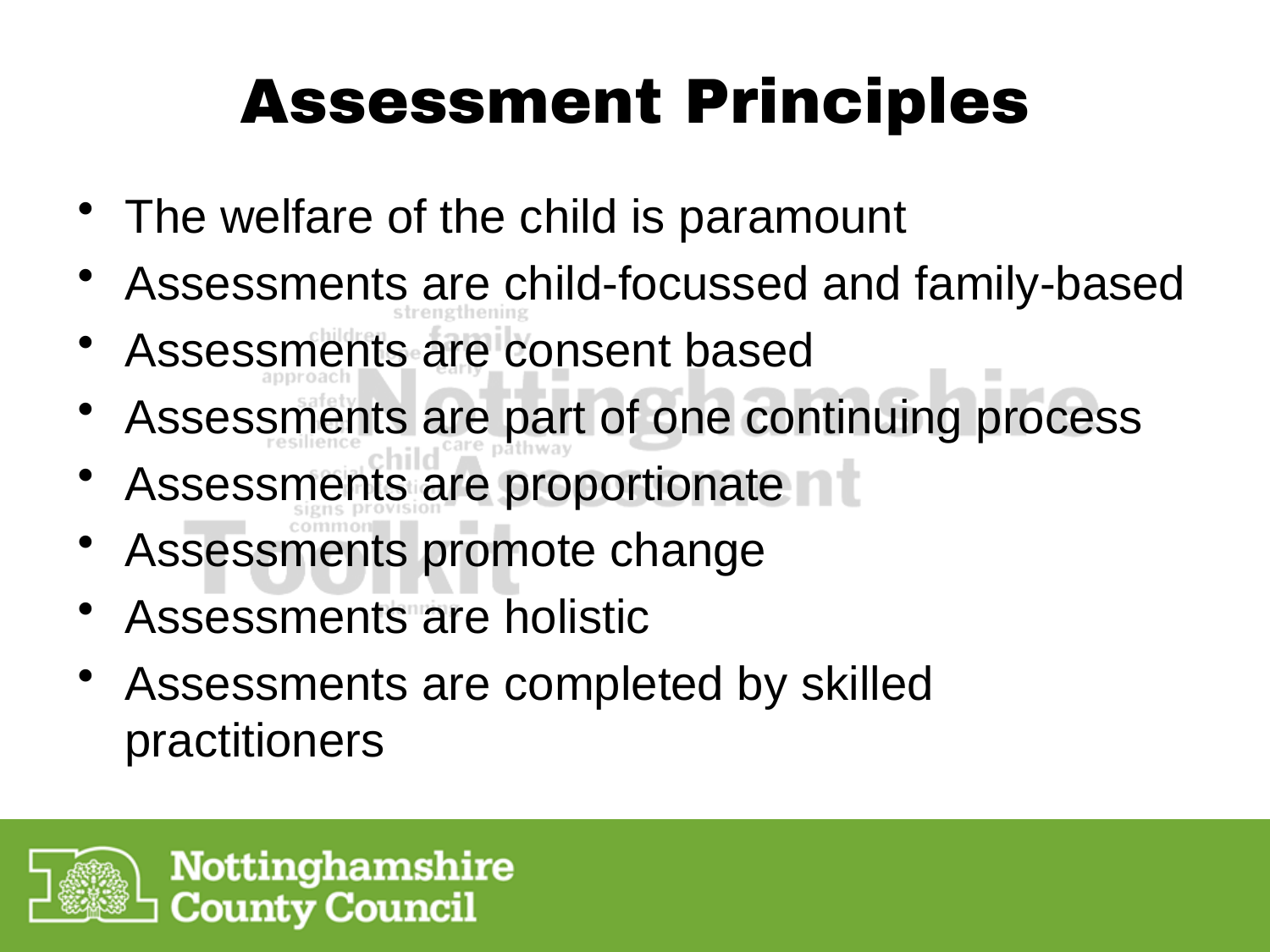

# Assessment Principles
The welfare of the child is paramount
Assessments are child-focussed and family-based
Assessments are consent based
Assessments are part of one continuing process
Assessments are proportionate
Assessments promote change
Assessments are holistic
Assessments are completed by skilled practitioners